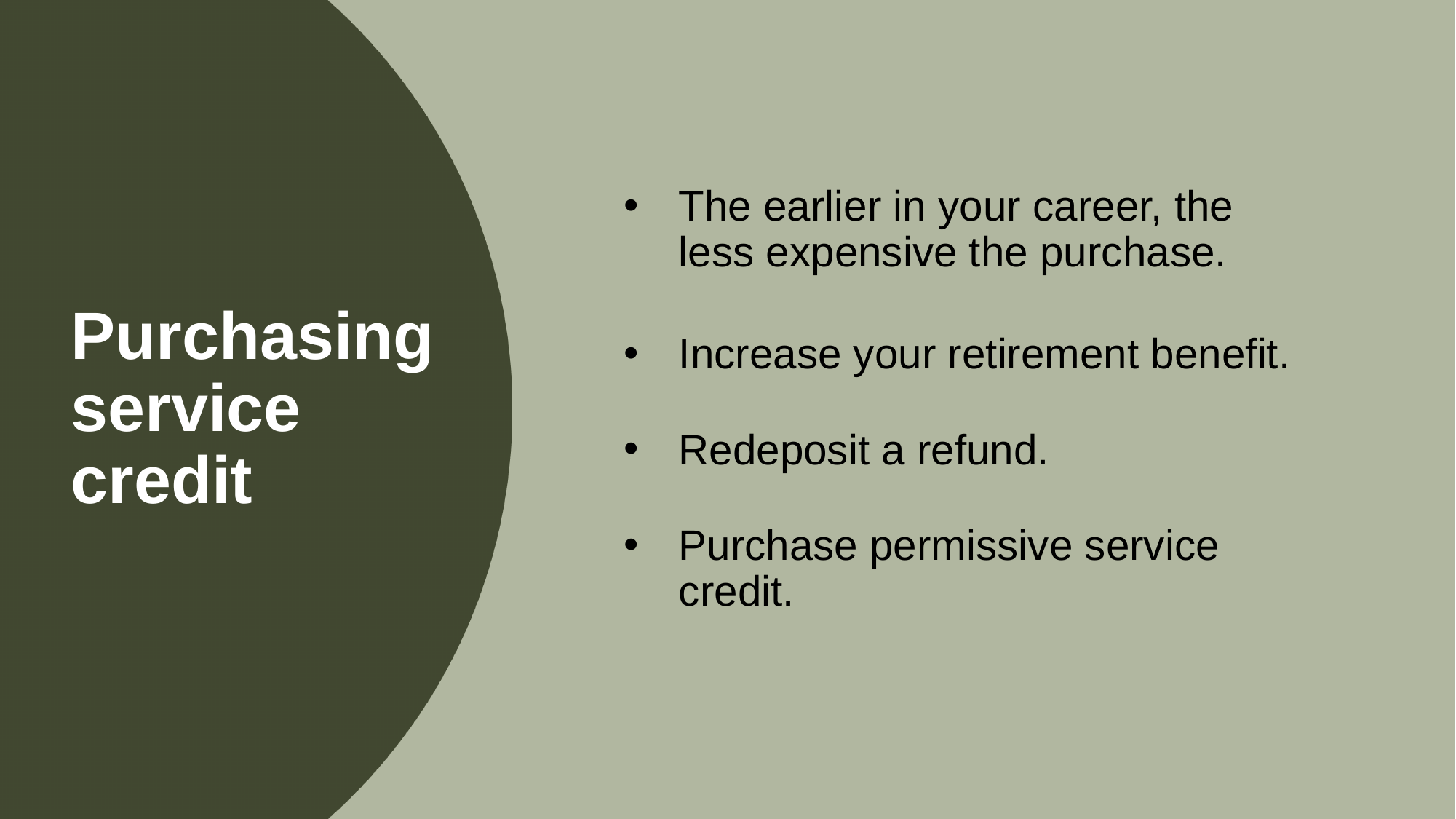

The earlier in your career, the less expensive the purchase.

Increase your retirement benefit.

Redeposit a refund.

Purchase permissive service credit.

# Purchasing service credit